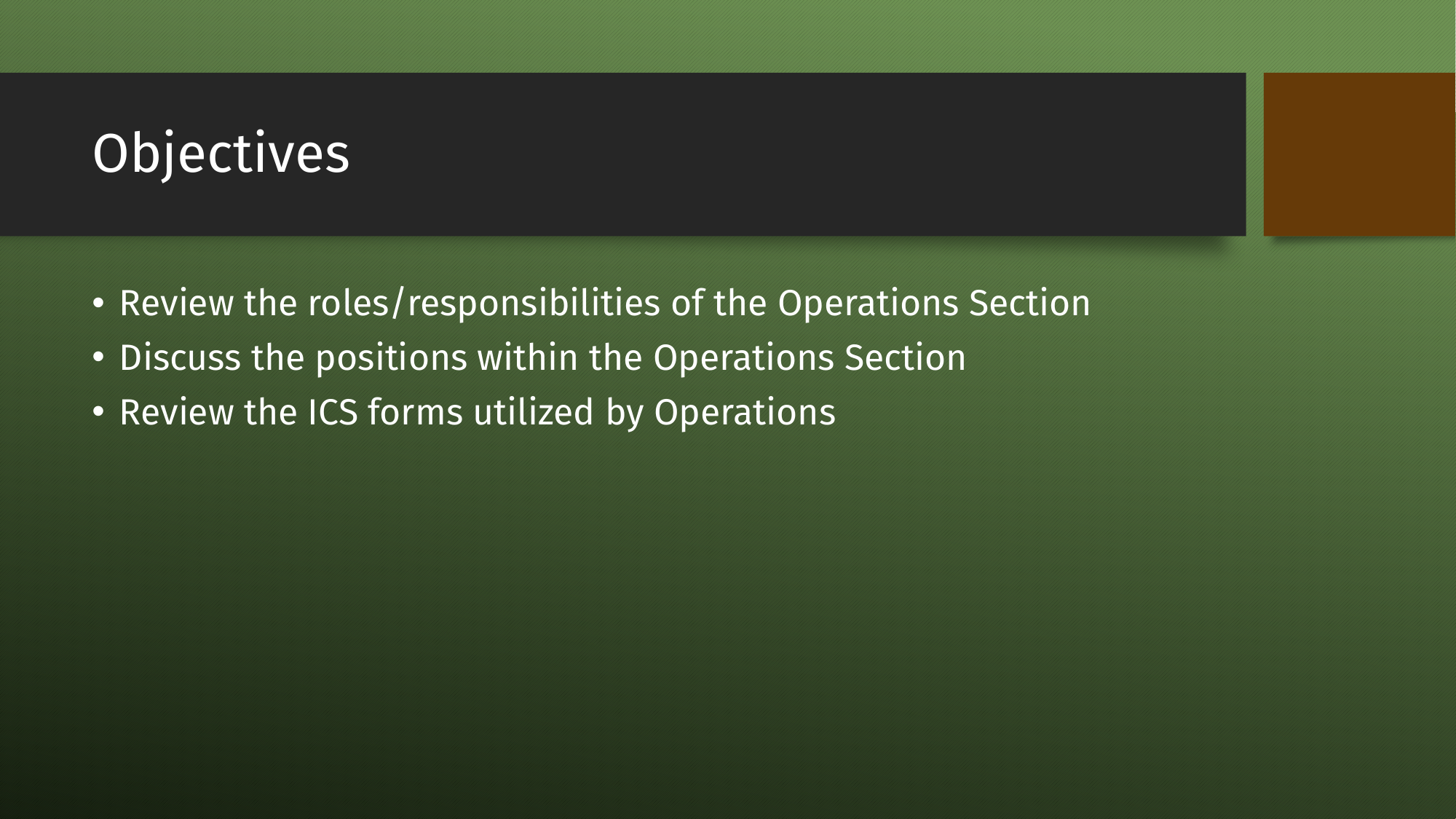

# Objectives
Review the roles/responsibilities of the Operations Section
Discuss the positions within the Operations Section
Review the ICS forms utilized by Operations